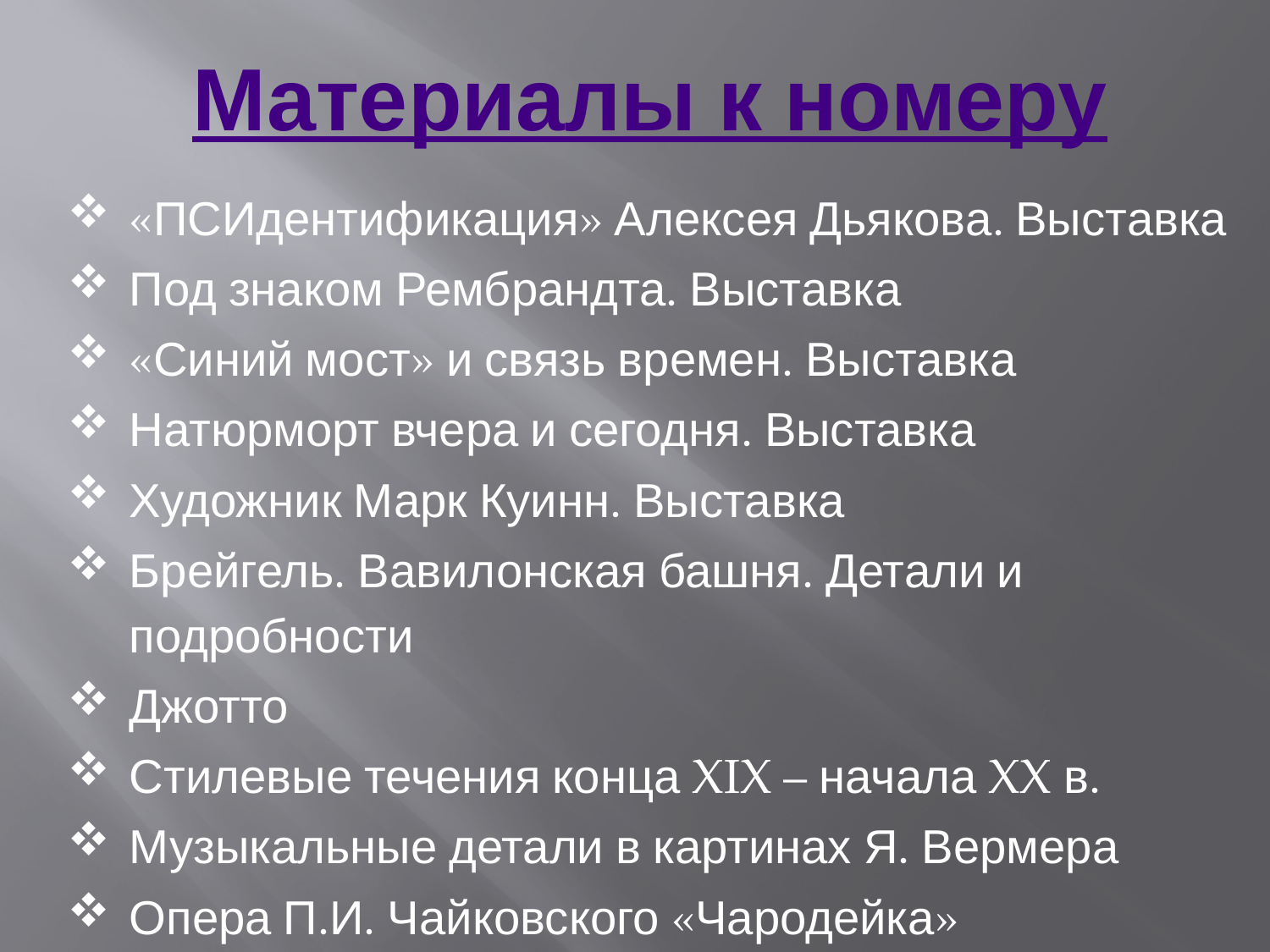

Материалы к номеру
«ПСИдентификация» Алексея Дьякова. Выставка
Под знаком Рембрандта. Выставка
«Синий мост» и связь времен. Выставка
Натюрморт вчера и сегодня. Выставка
Художник Марк Куинн. Выставка
Брейгель. Вавилонская башня. Детали и подробности
Джотто
Стилевые течения конца XIX – начала XX в.
Музыкальные детали в картинах Я. Вермера
Опера П.И. Чайковского «Чародейка»